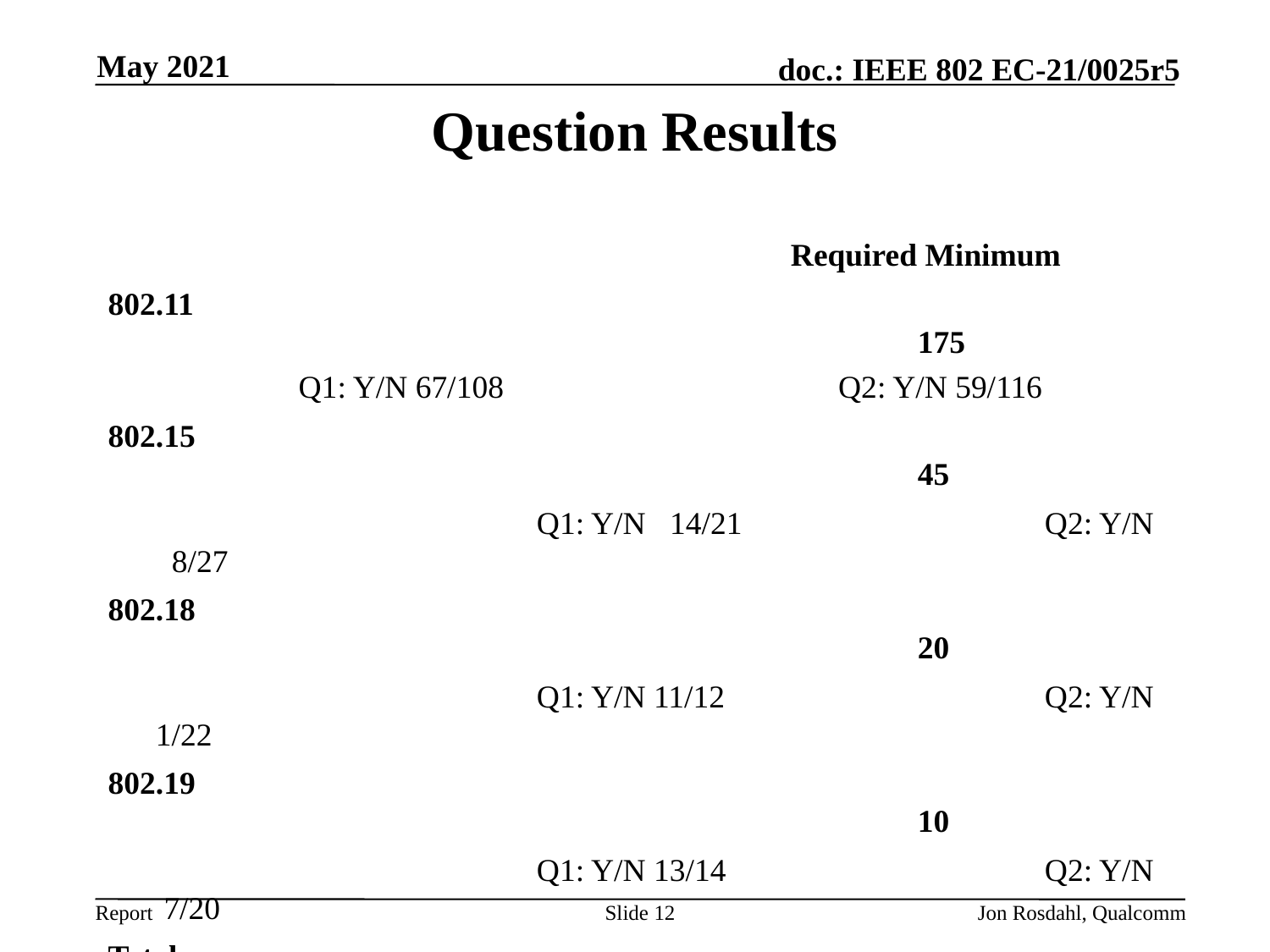

May 2021
# Question Results
													Required Minimum
802.11													175
Q1: Y/N 67/108			Q2: Y/N 59/116
802.15													45
				Q1: Y/N   14/21			Q2: Y/N   8/27
802.18													20
				Q1: Y/N 11/12			Q2: Y/N 1/22
802.19													10
				Q1: Y/N 13/14			Q2: Y/N  7/20
Total:
				Q1: 115/155				Q2:  75/185

Note Minimum number: 250 for viable Interim.

Slide 12
Jon Rosdahl, Qualcomm